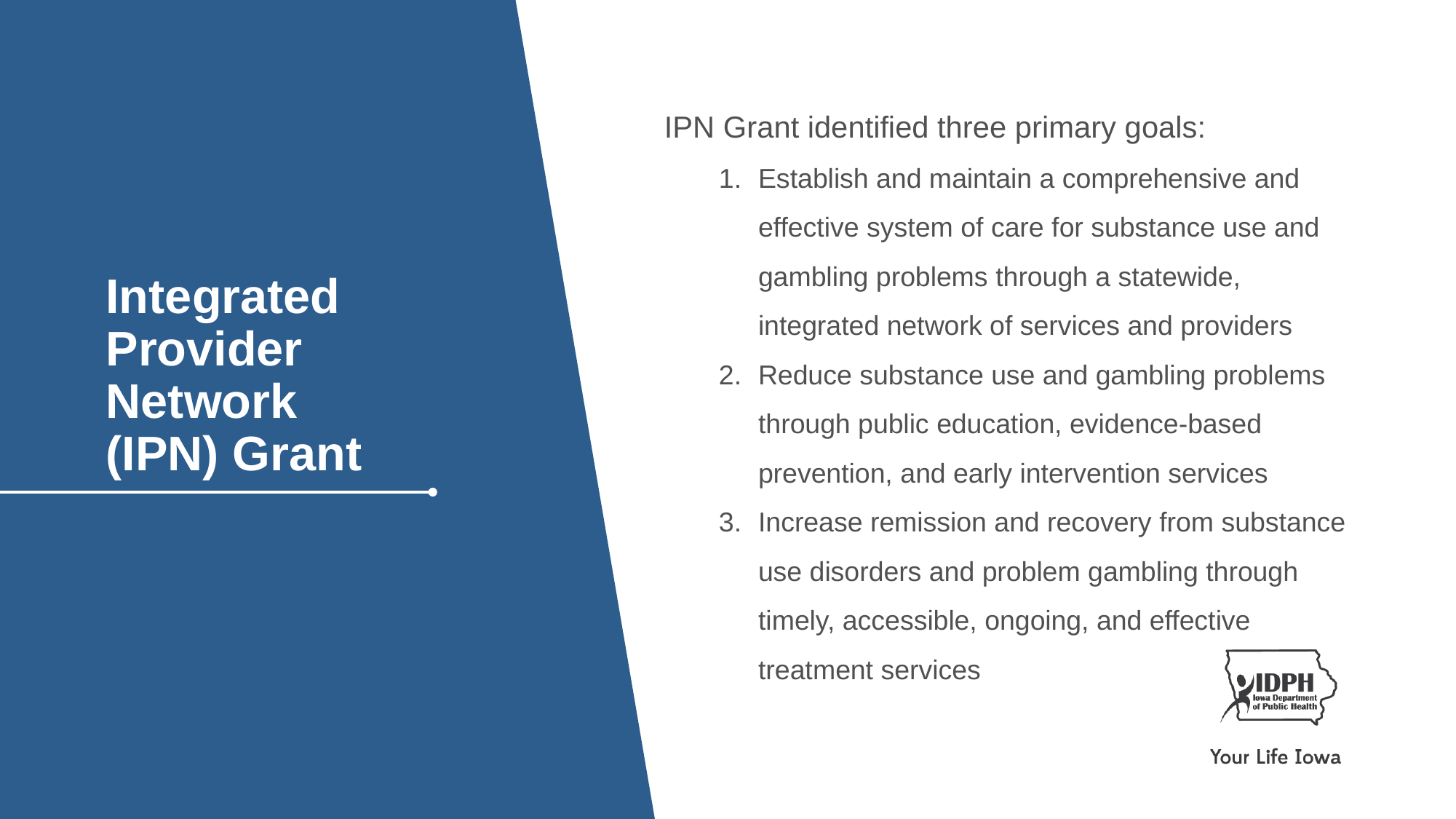

IPN Grant identified three primary goals:
Establish and maintain a comprehensive and effective system of care for substance use and gambling problems through a statewide, integrated network of services and providers
Reduce substance use and gambling problems through public education, evidence-based prevention, and early intervention services
Increase remission and recovery from substance use disorders and problem gambling through timely, accessible, ongoing, and effective treatment services

Integrated Provider Network (IPN) Grant